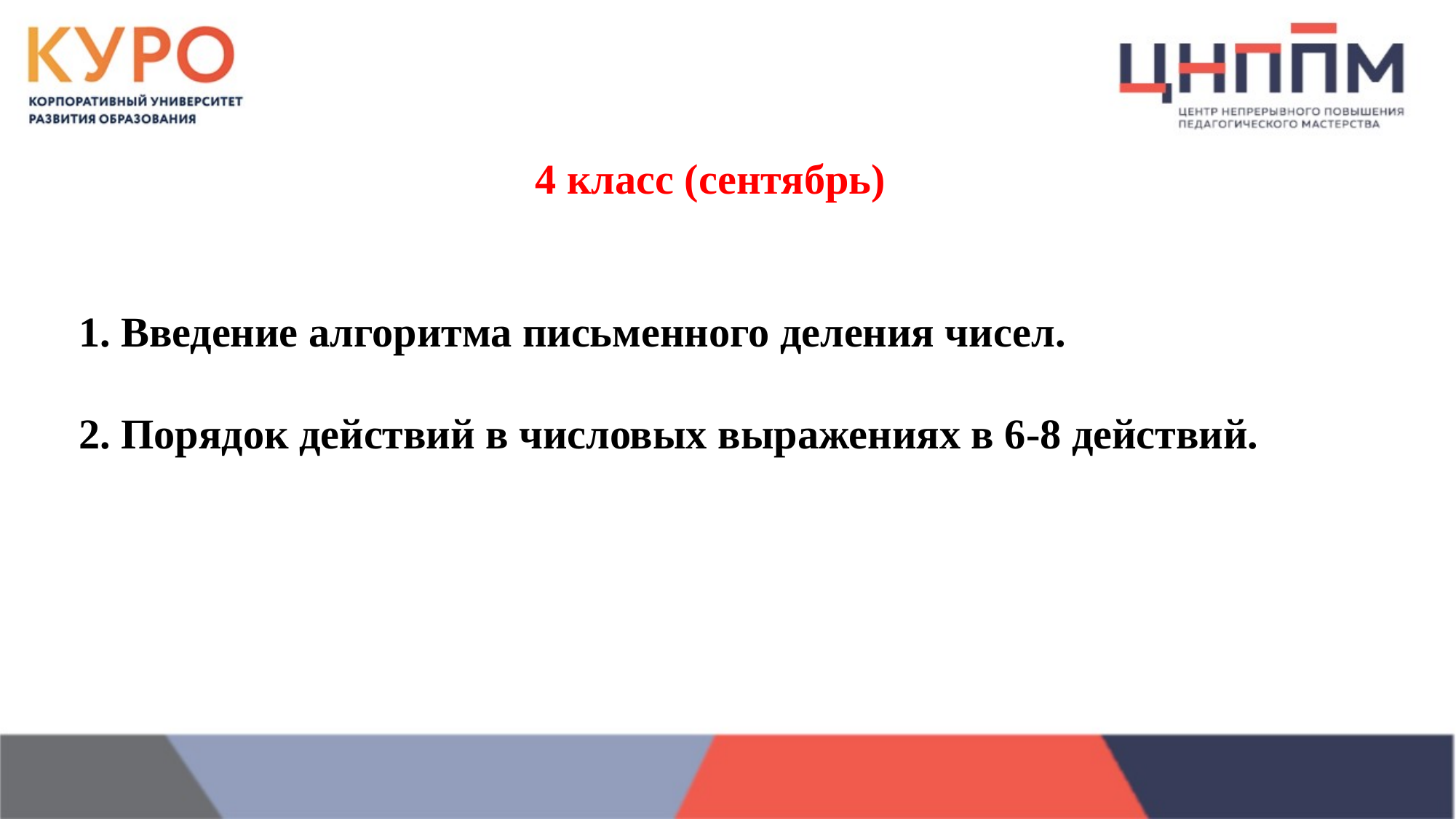

4 класс (сентябрь)

1. Введение алгоритма письменного деления чисел.

2. Порядок действий в числовых выражениях в 6-8 действий.